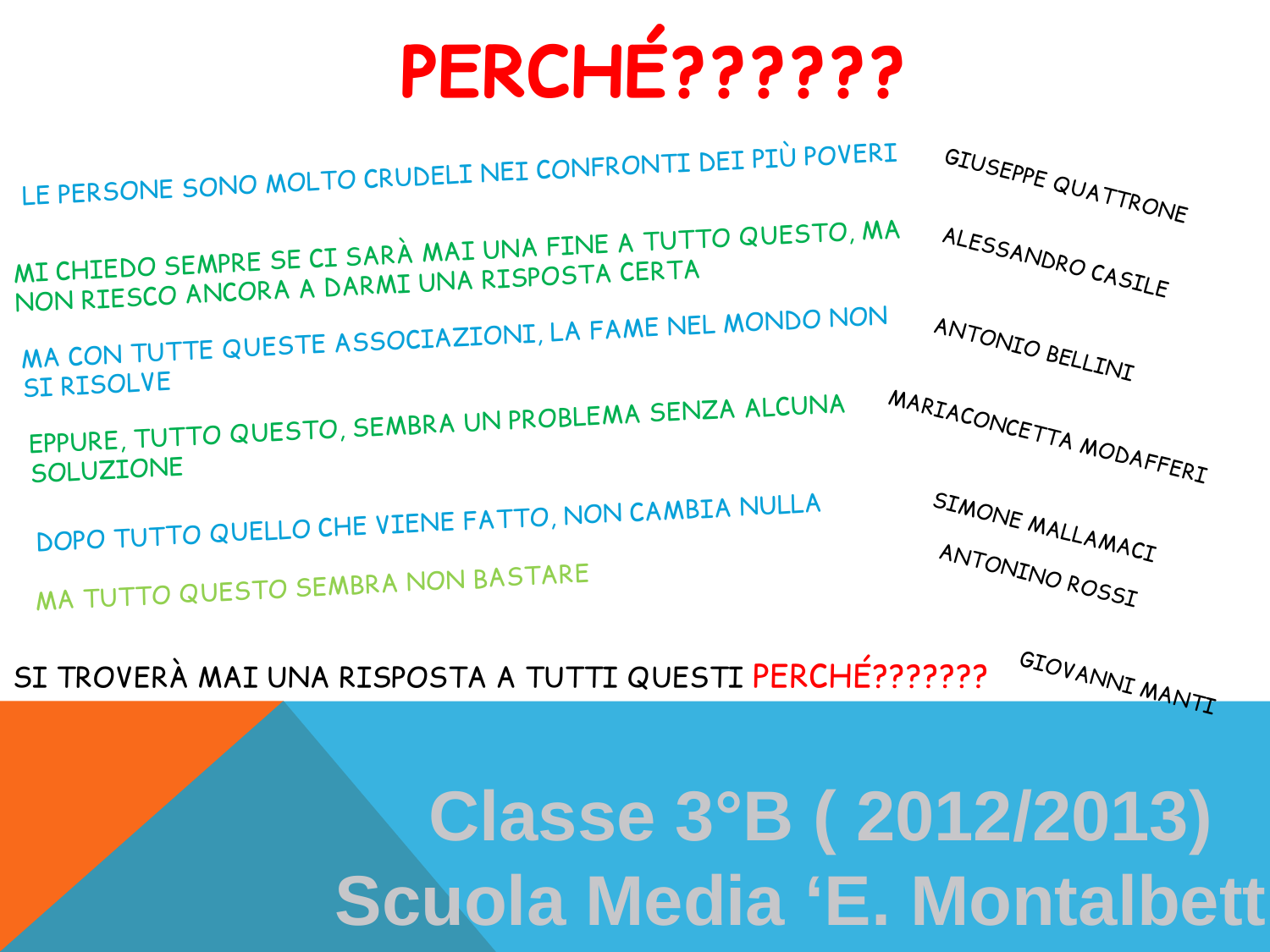

# Perché??????
Le persone sono molto crudeli nei confronti dei più poveri
Giuseppe Quattrone
Alessandro Casile
Mi chiedo sempre se ci sarà mai una fine a tutto questo, ma non riesco ancora a darmi una risposta certa
Ma con tutte queste associazioni, la fame nel mondo non si risolve
Antonio Bellini
Mariaconcetta Modafferi
Eppure, tutto questo, sembra un problema senza alcuna soluzione
Dopo tutto quello che viene fatto, non cambia nulla
Simone Mallamaci
Antonino Rossi
Ma tutto questo sembra non bastare
Si troverà mai una risposta a tutti questi perché???????
Giovanni Manti
 Classe 3°B ( 2012/2013)
Scuola Media ‘E. Montalbetti’